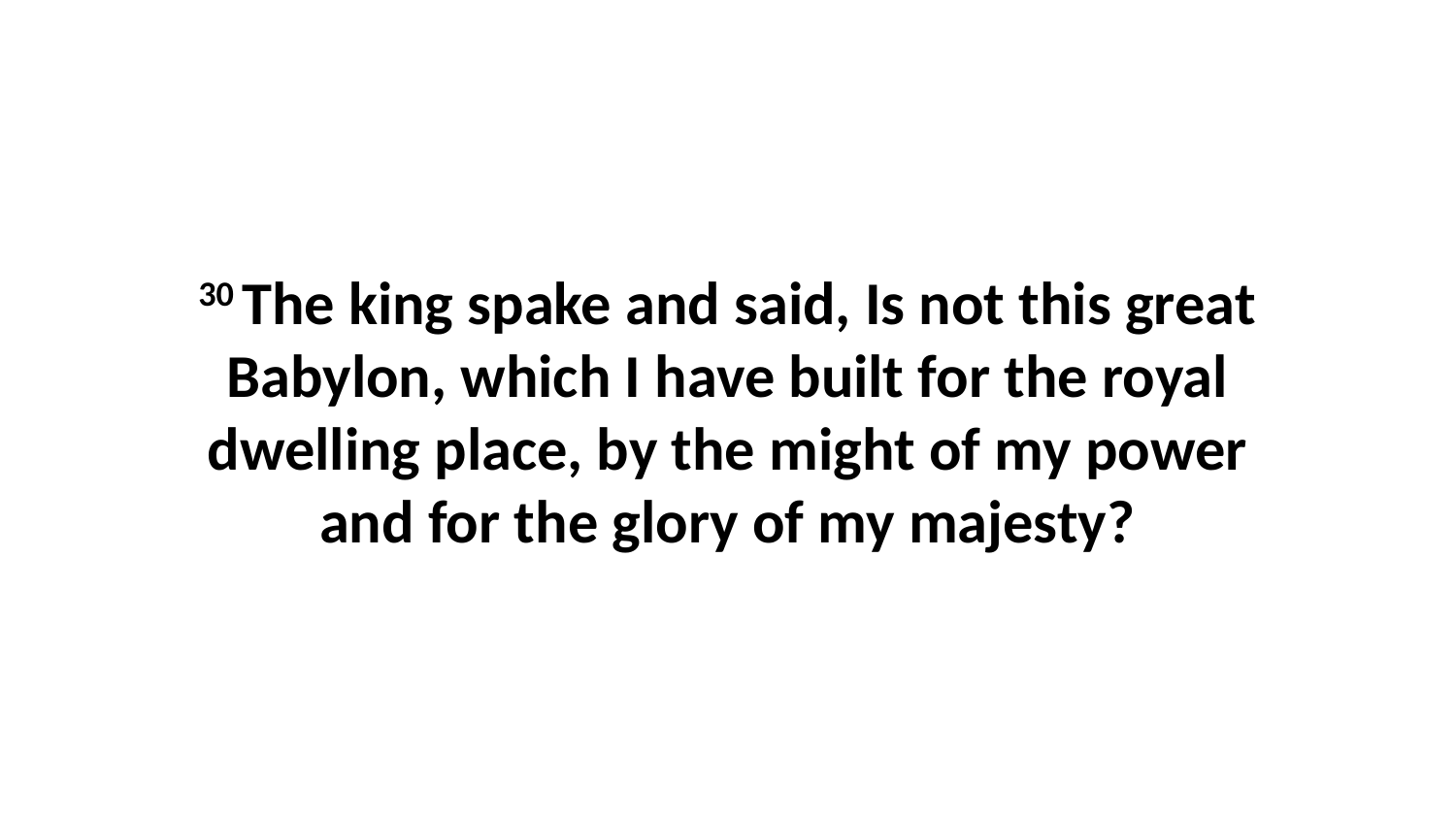

30 The king spake and said, Is not this great Babylon, which I have built for the royal dwelling place, by the might of my power and for the glory of my majesty?